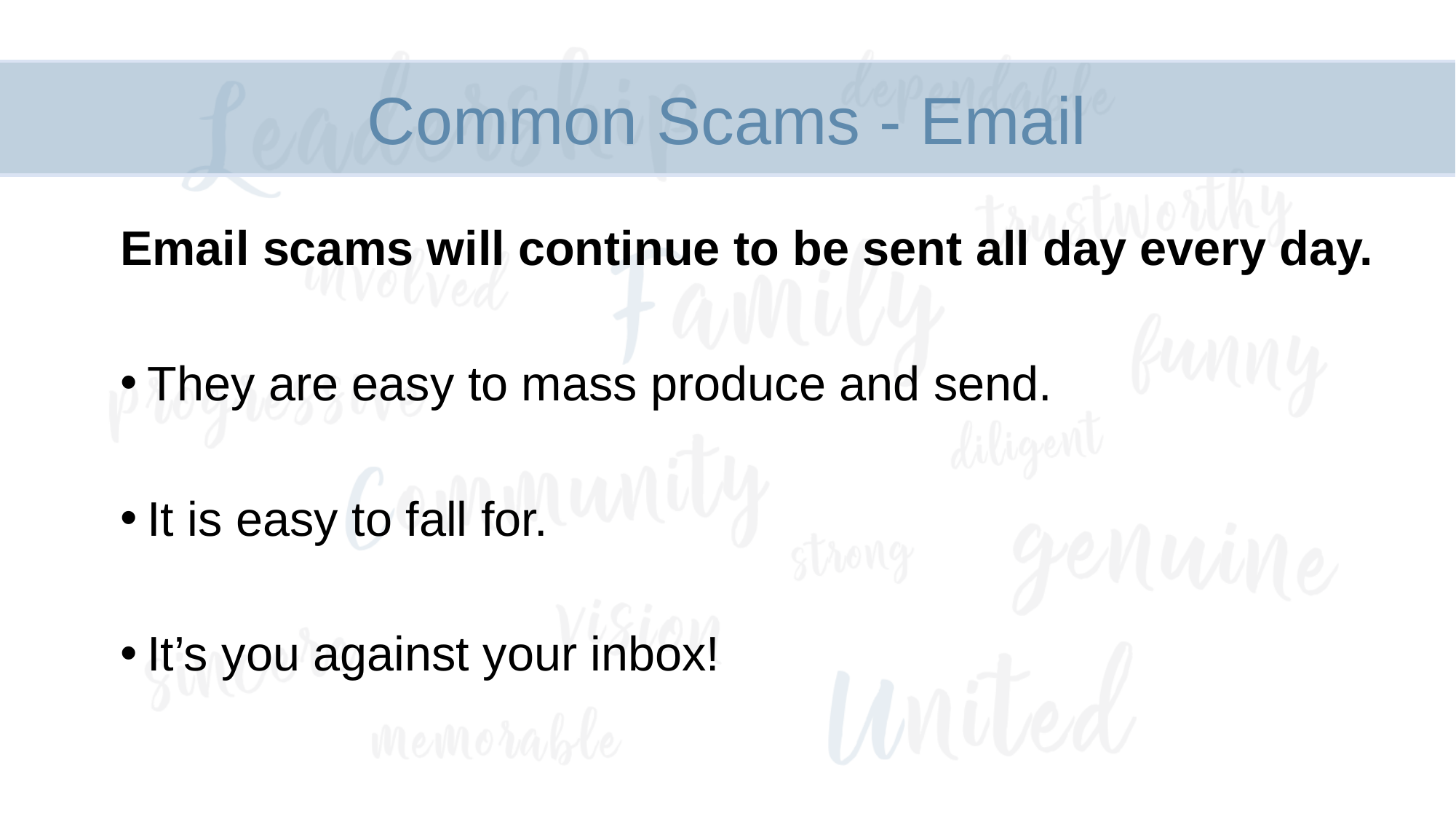

# Common Scams - Email

Email scams will continue to be sent all day every day.

They are easy to mass produce and send.

It is easy to fall for.

It’s you against your inbox!